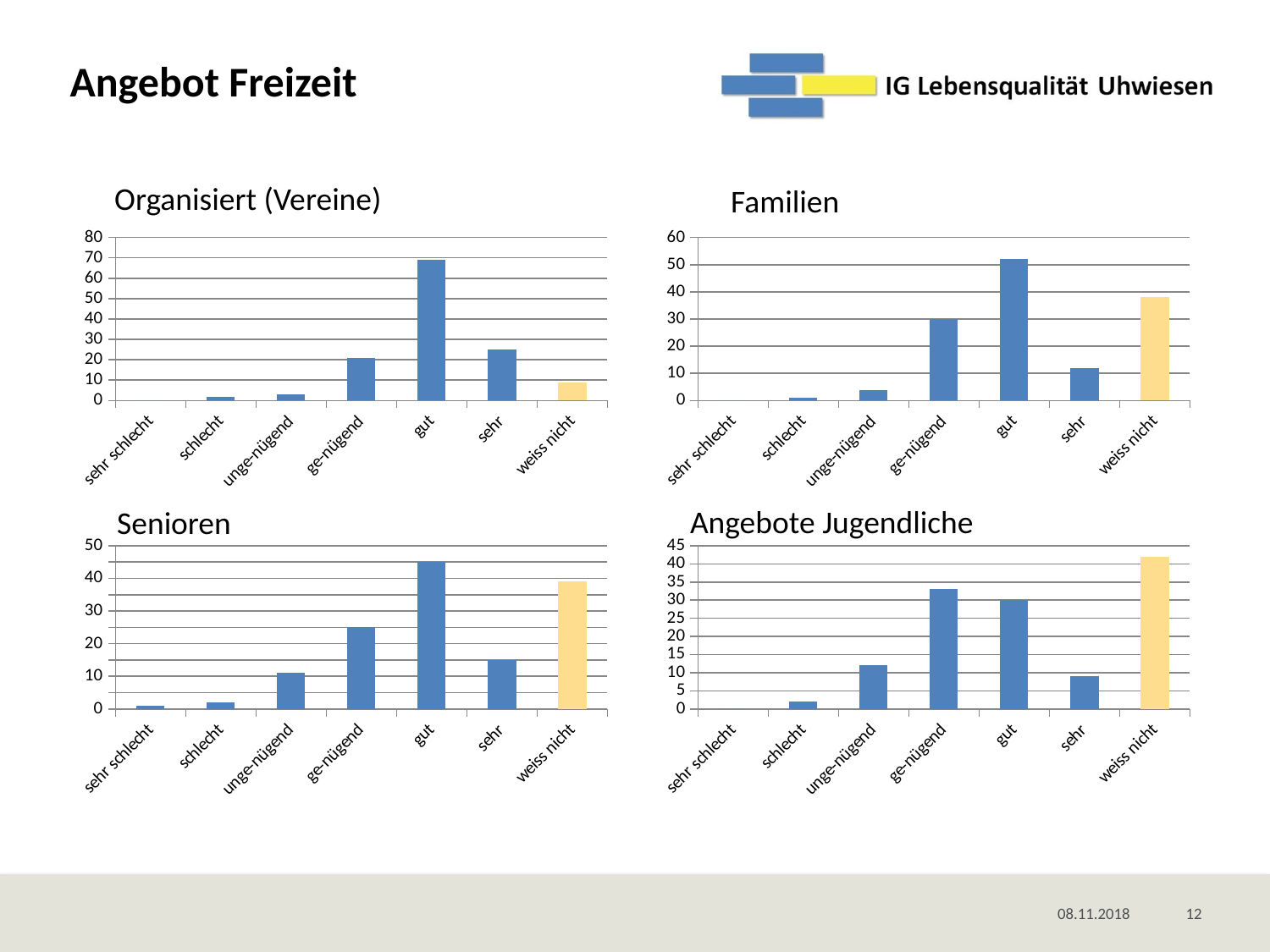

# Angebot Freizeit

Organisiert (Vereine)
Familien

### Chart

| Category |  |
|---|---|
| sehr schlecht | 0.0 |
| schlecht | 2.0 |
| unge-nügend | 3.0 |
| ge-nügend | 21.0 |
| gut | 69.0 |
| sehr | 25.0 |
| weiss nicht | 9.0 |

### Chart

| Category |  |
|---|---|
| sehr schlecht | 0.0 |
| schlecht | 1.0 |
| unge-nügend | 4.0 |
| ge-nügend | 30.0 |
| gut | 52.0 |
| sehr | 12.0 |
| weiss nicht | 38.0 |
Angebote Jugendliche
Senioren

### Chart

| Category |  |
|---|---|
| sehr schlecht | 1.0 |
| schlecht | 2.0 |
| unge-nügend | 11.0 |
| ge-nügend | 25.0 |
| gut | 45.0 |
| sehr | 15.0 |
| weiss nicht | 39.0 |

### Chart

| Category |  |
|---|---|
| sehr schlecht | 0.0 |
| schlecht | 2.0 |
| unge-nügend | 12.0 |
| ge-nügend | 33.0 |
| gut | 30.0 |
| sehr | 9.0 |
| weiss nicht | 42.0 |
08.11.2018
12